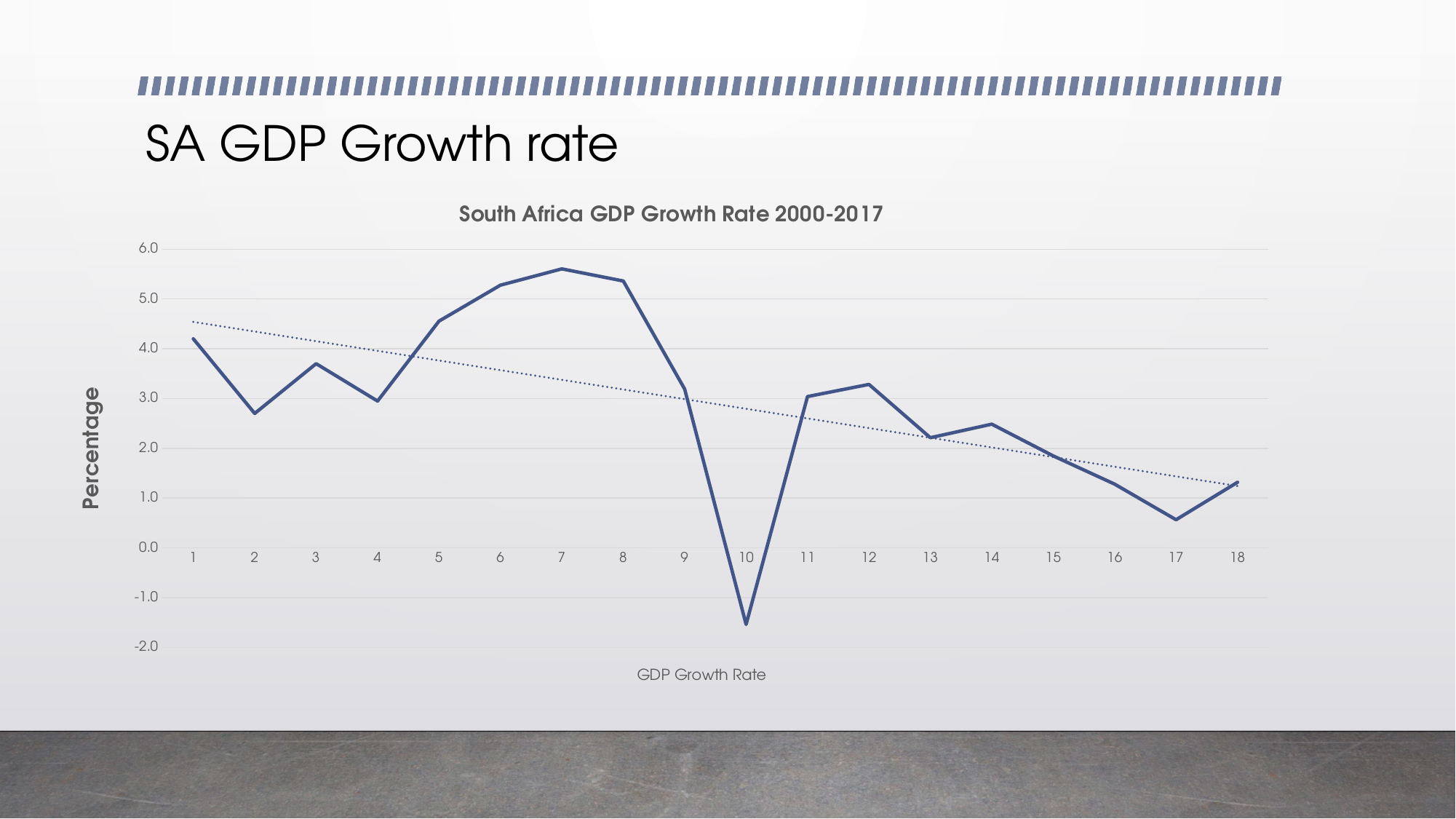

# SA GDP Growth rate

### Chart: South Africa GDP Growth Rate 2000-2017

| Category |  |
|---|---|